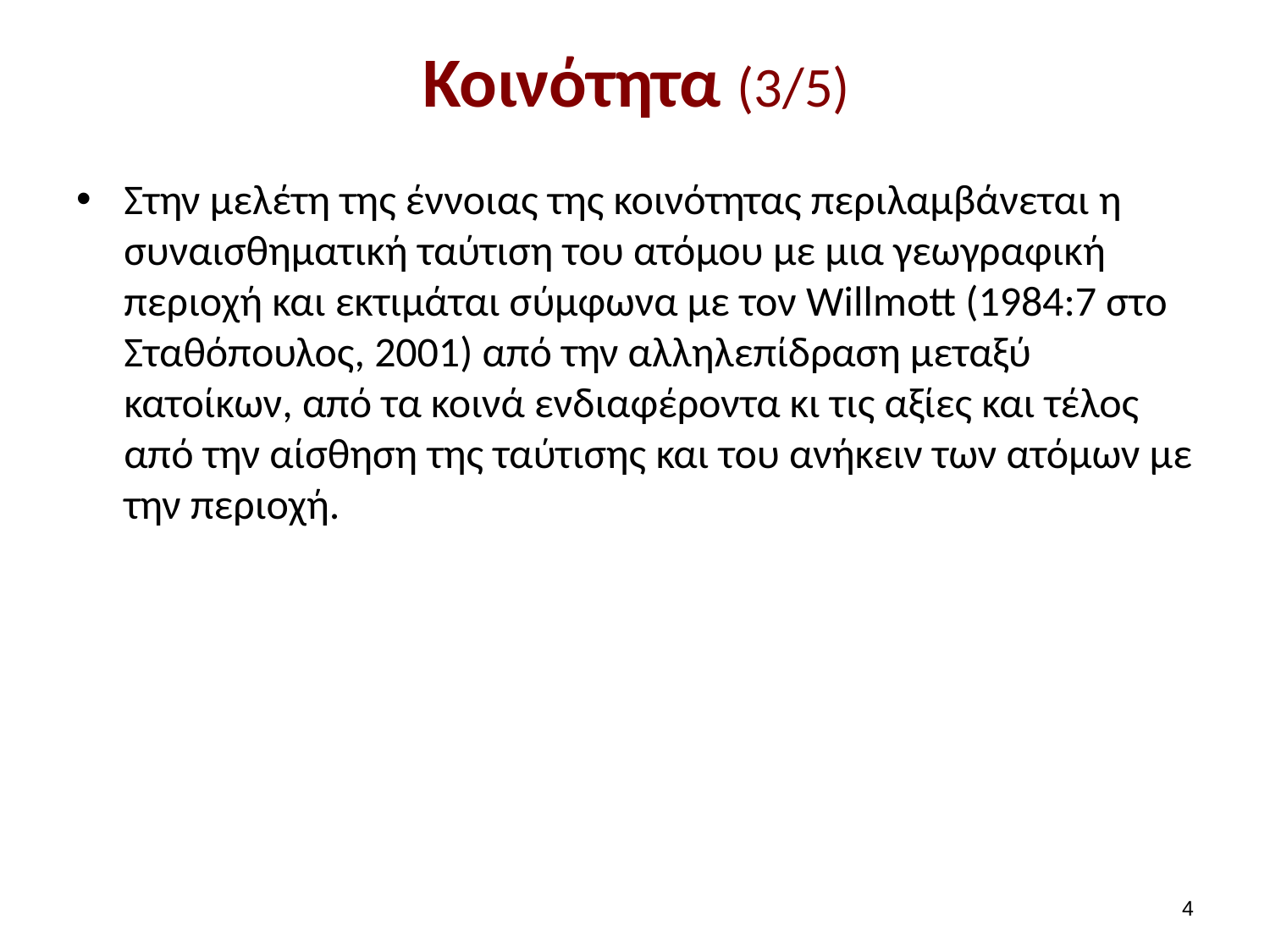

# Κοινότητα (3/5)
Στην μελέτη της έννοιας της κοινότητας περιλαμβάνεται η συναισθηματική ταύτιση του ατόμου με μια γεωγραφική περιοχή και εκτιμάται σύμφωνα με τον Willmott (1984:7 στο Σταθόπουλος, 2001) από την αλληλεπίδραση μεταξύ κατοίκων, από τα κοινά ενδιαφέροντα κι τις αξίες και τέλος από την αίσθηση της ταύτισης και του ανήκειν των ατόμων με την περιοχή.

4